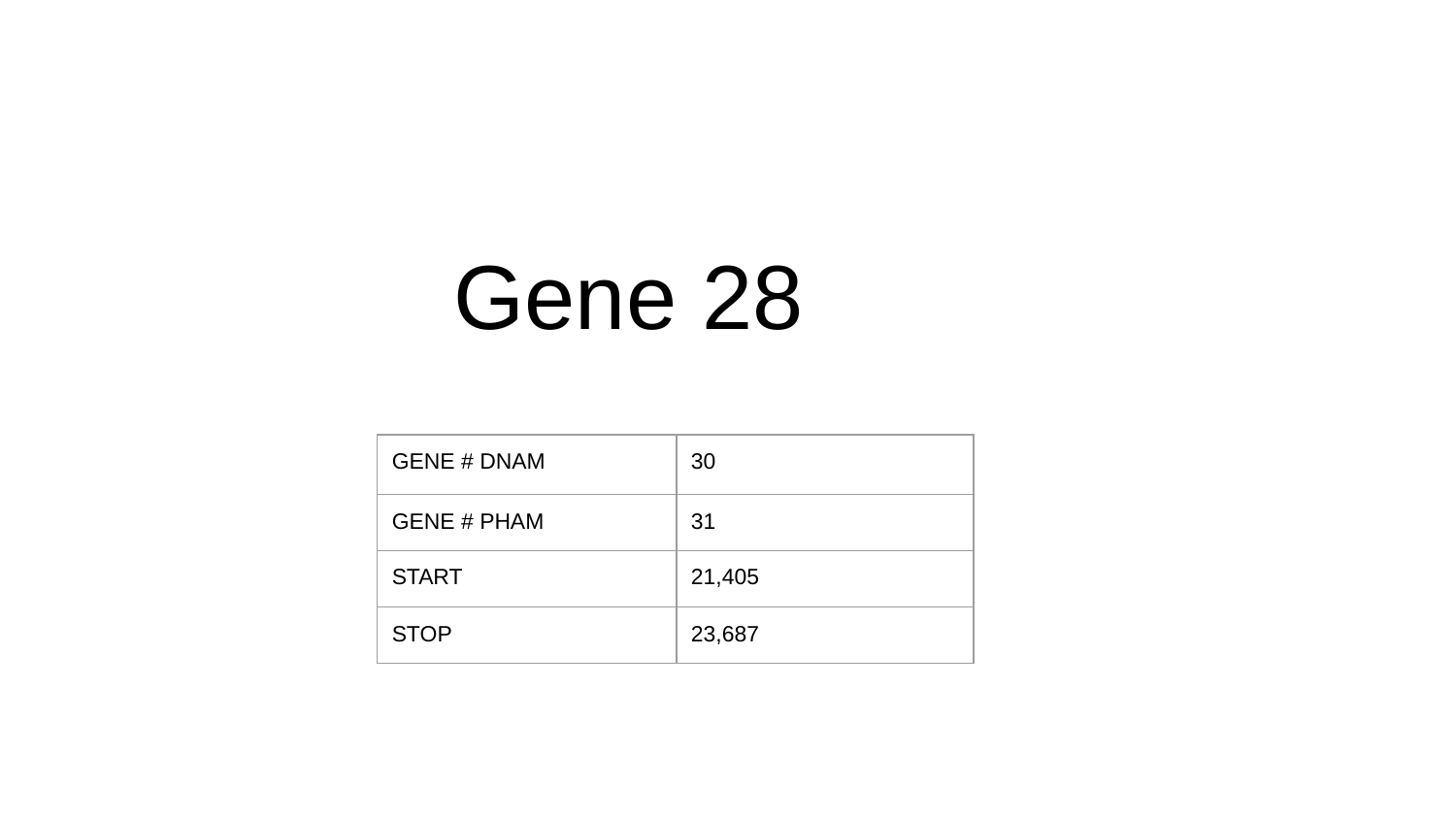

# Gene 28
| GENE # DNAM | 30 |
| --- | --- |
| GENE # PHAM | 31 |
| START | 21,405 |
| STOP | 23,687 |